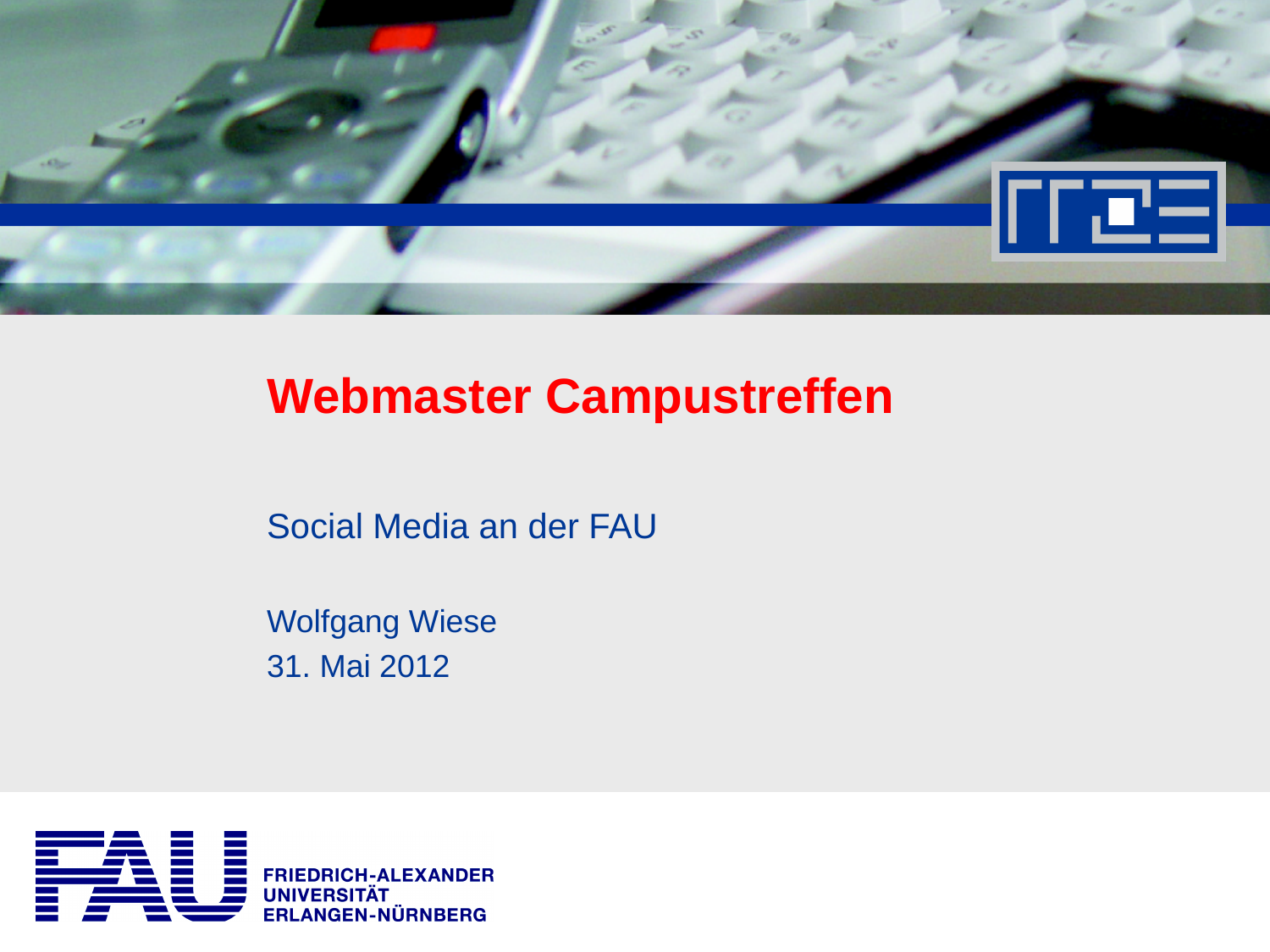

# Webmaster Campustreffen
Social Media an der FAU

Wolfgang Wiese
31. Mai 2012